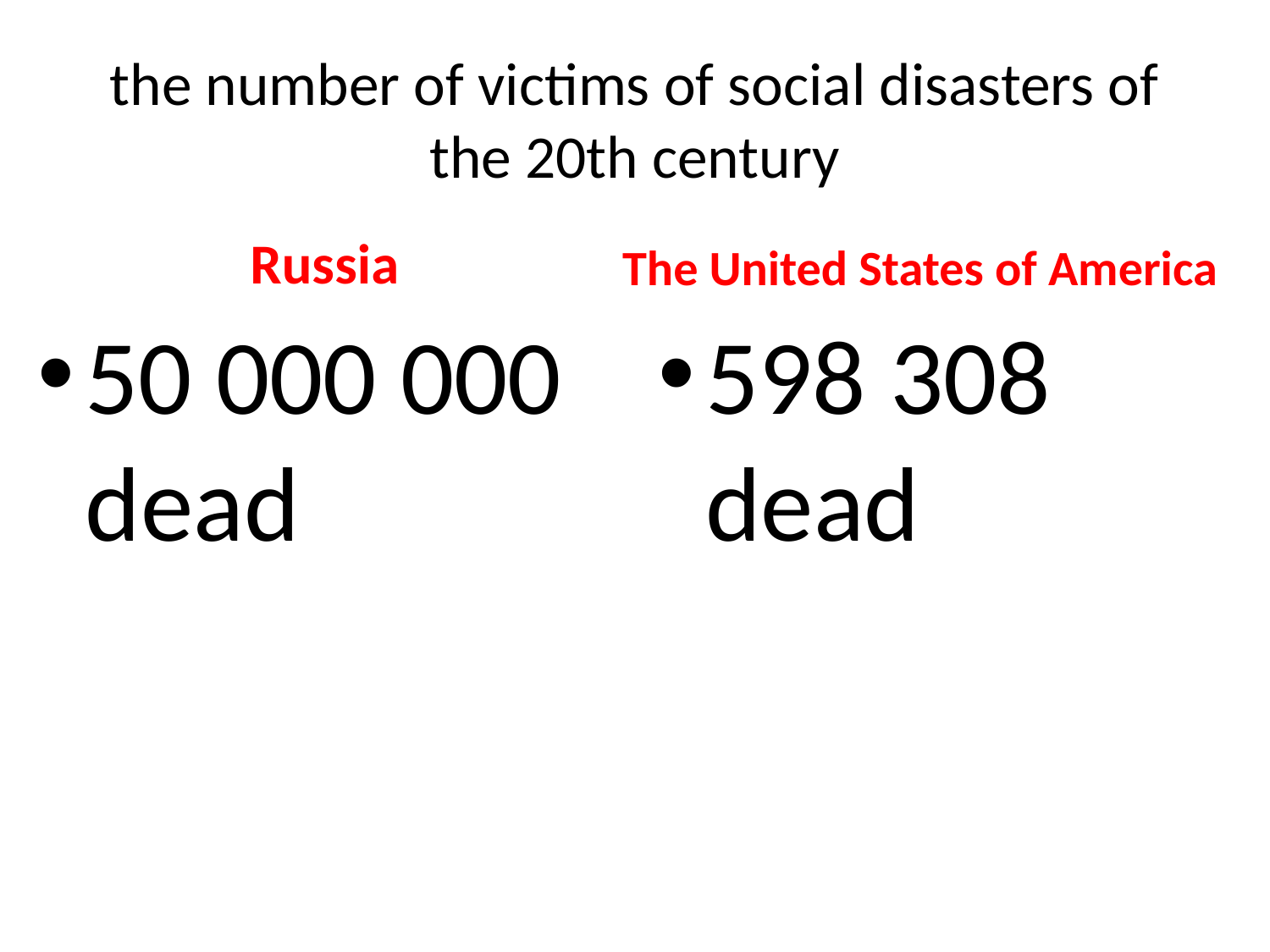

# the number of victims of social disasters of the 20th century
Russia
The United States of America
50 000 000 dead
598 308 dead